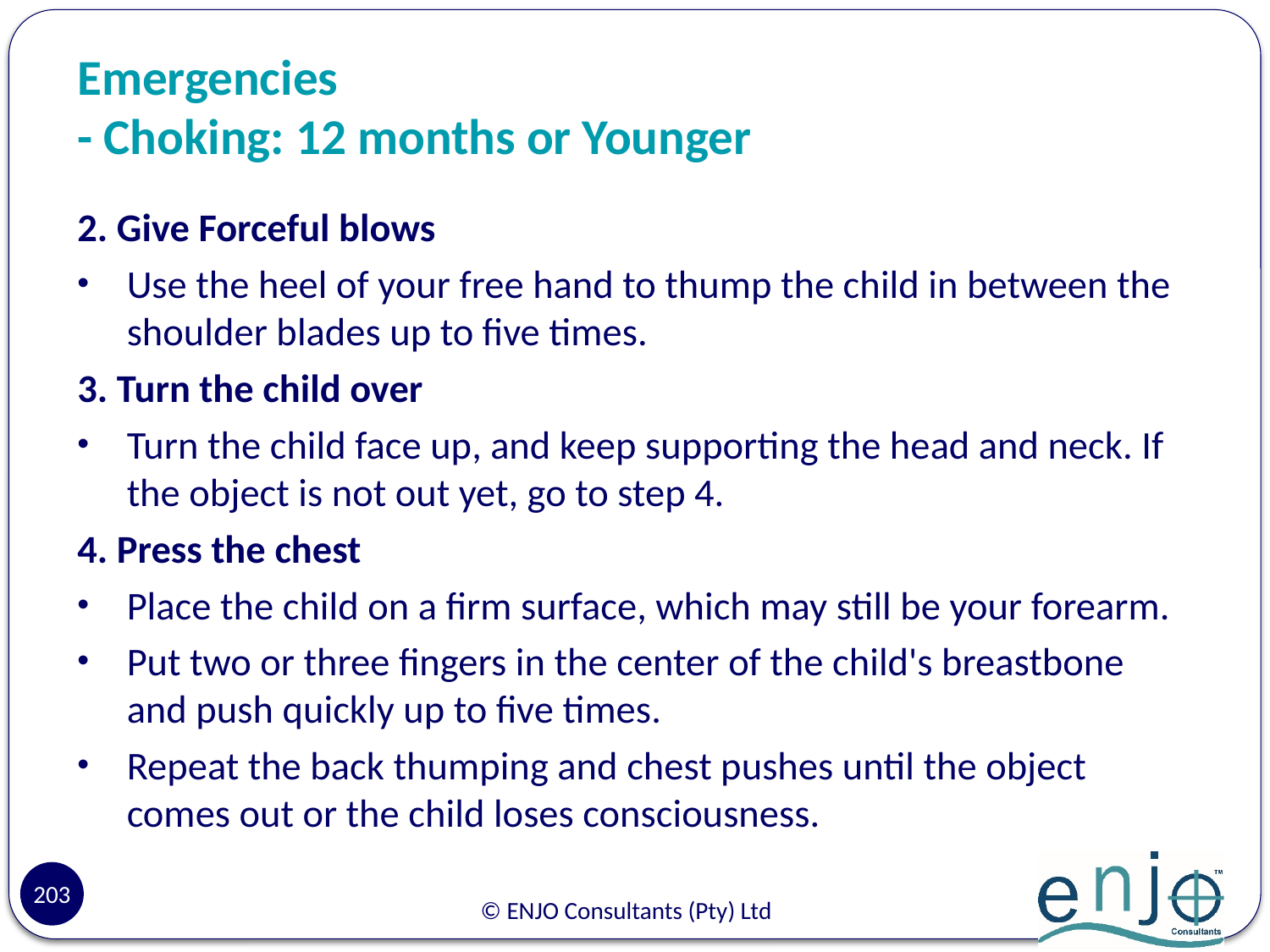

# Emergencies - Choking: 12 months or Younger
2. Give Forceful blows
Use the heel of your free hand to thump the child in between the shoulder blades up to five times.
3. Turn the child over
Turn the child face up, and keep supporting the head and neck. If the object is not out yet, go to step 4.
4. Press the chest
Place the child on a firm surface, which may still be your forearm.
Put two or three fingers in the center of the child's breastbone and push quickly up to five times.
Repeat the back thumping and chest pushes until the object comes out or the child loses consciousness.

203
© ENJO Consultants (Pty) Ltd